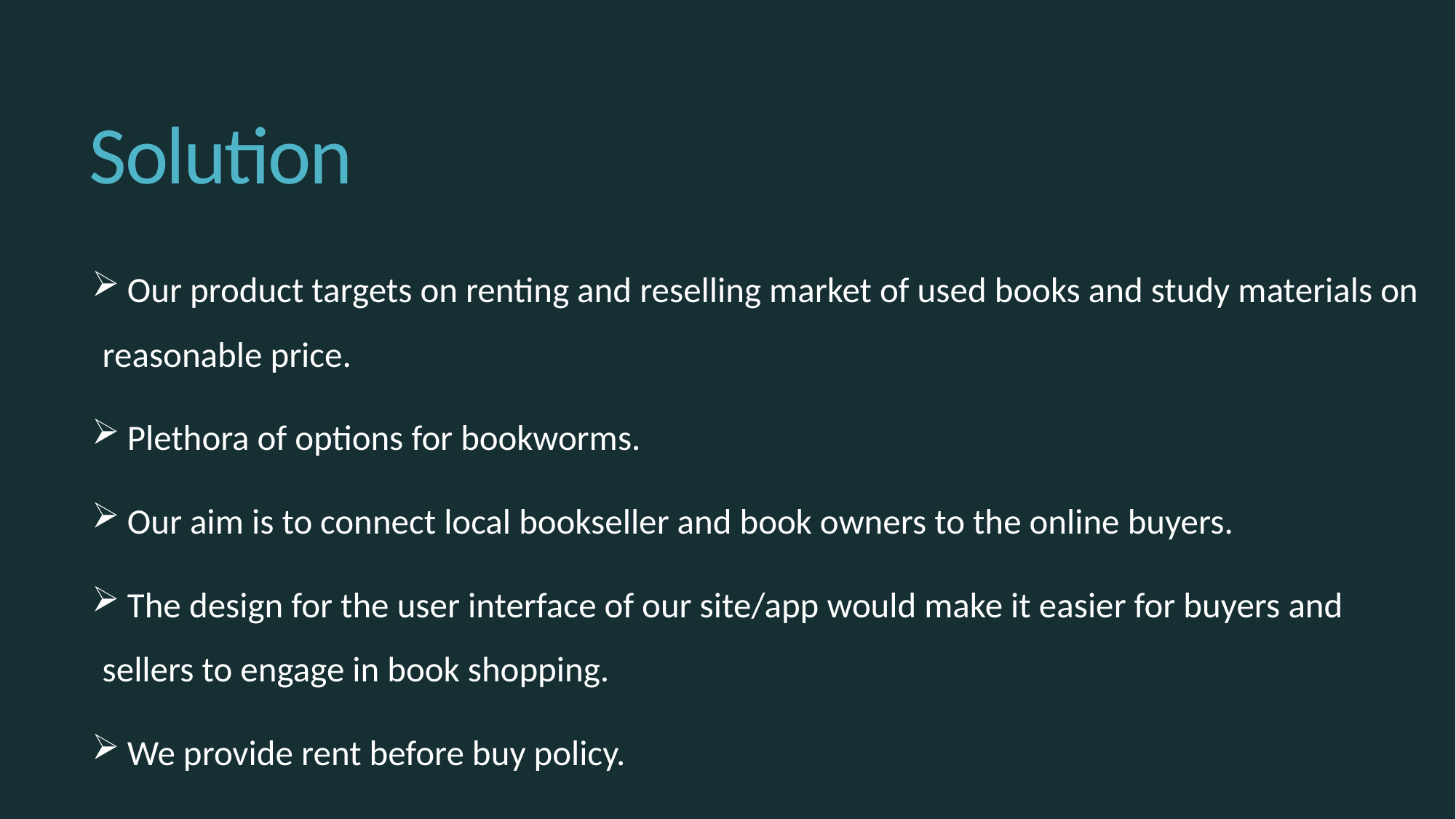

# Solution
 Our product targets on renting and reselling market of used books and study materials on reasonable price.
 Plethora of options for bookworms.
 Our aim is to connect local bookseller and book owners to the online buyers.
 The design for the user interface of our site/app would make it easier for buyers and     sellers to engage in book shopping.
 We provide rent before buy policy.